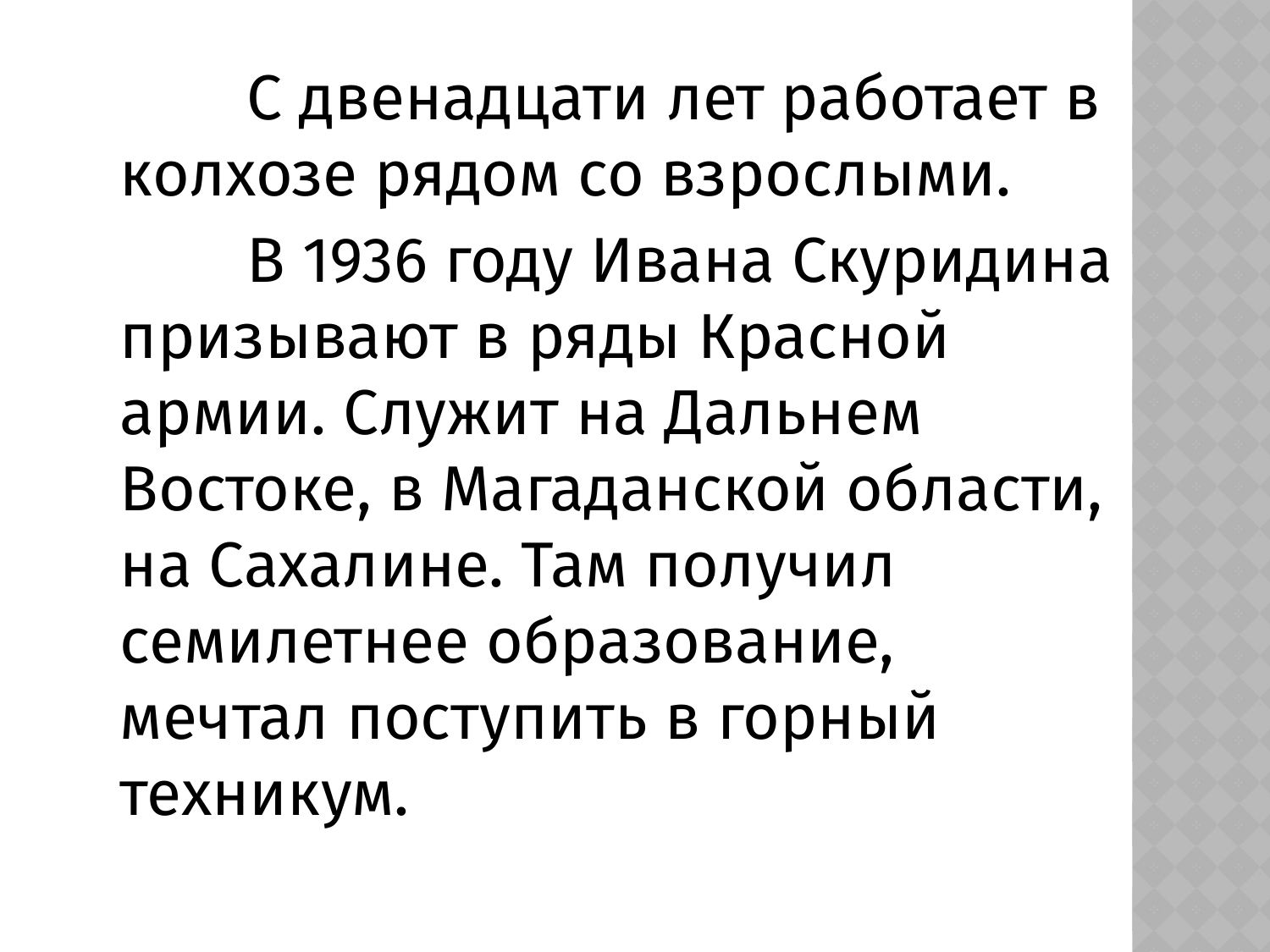

С двенадцати лет работает в колхозе рядом со взрослыми.
		В 1936 году Ивана Скуридина призывают в ряды Красной армии. Служит на Дальнем Востоке, в Магаданской области, на Сахалине. Там получил семилетнее образование, мечтал поступить в горный техникум.